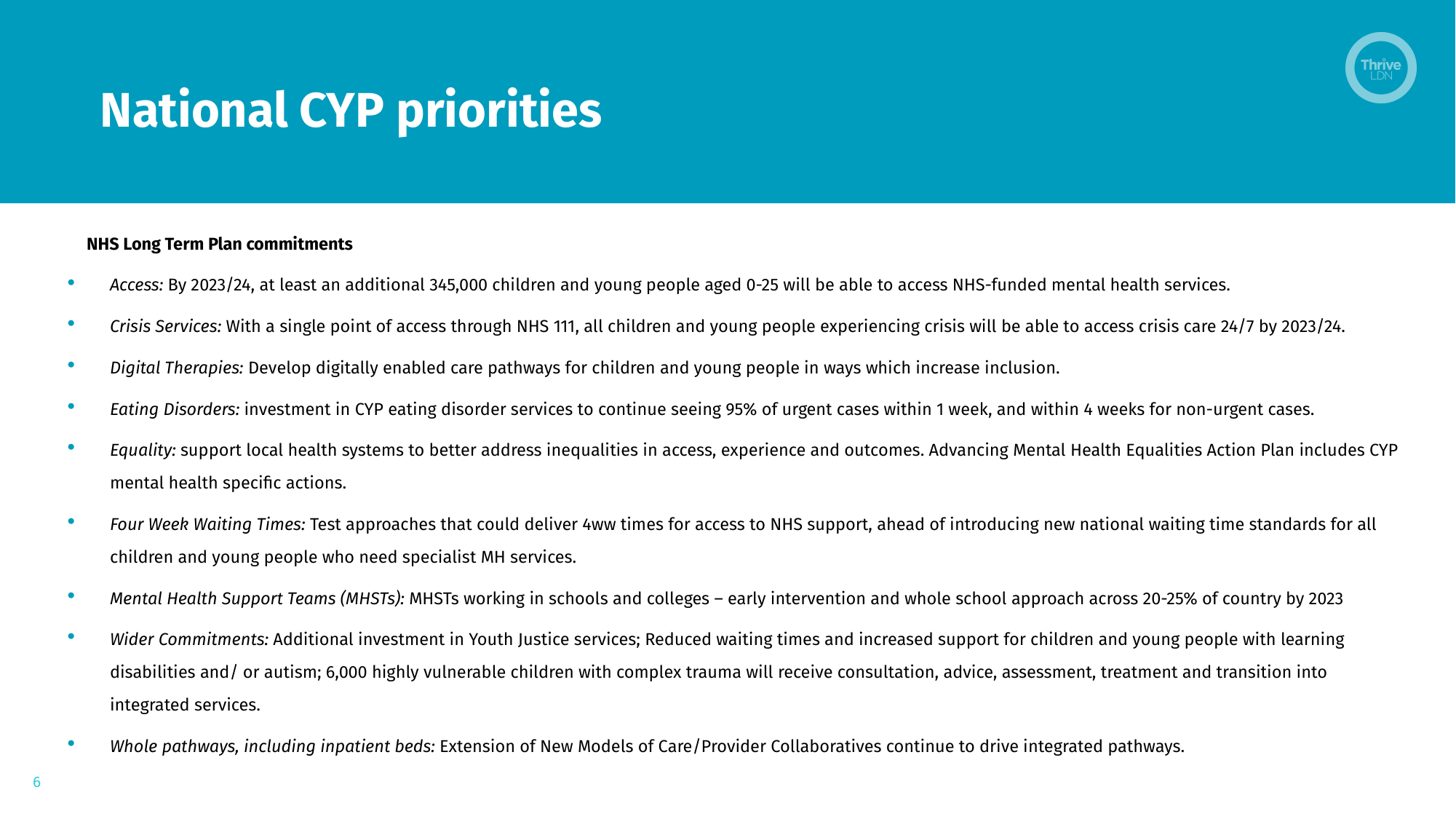

# National CYP priorities
NHS Long Term Plan commitments
Access: By 2023/24, at least an additional 345,000 children and young people aged 0-25 will be able to access NHS-funded mental health services.
Crisis Services: With a single point of access through NHS 111, all children and young people experiencing crisis will be able to access crisis care 24/7 by 2023/24.
Digital Therapies: Develop digitally enabled care pathways for children and young people in ways which increase inclusion.
Eating Disorders: investment in CYP eating disorder services to continue seeing 95% of urgent cases within 1 week, and within 4 weeks for non-urgent cases.
Equality: support local health systems to better address inequalities in access, experience and outcomes. Advancing Mental Health Equalities Action Plan includes CYP mental health specific actions.
Four Week Waiting Times: Test approaches that could deliver 4ww times for access to NHS support, ahead of introducing new national waiting time standards for all children and young people who need specialist MH services.
Mental Health Support Teams (MHSTs): MHSTs working in schools and colleges – early intervention and whole school approach across 20-25% of country by 2023
Wider Commitments: Additional investment in Youth Justice services; Reduced waiting times and increased support for children and young people with learning disabilities and/ or autism; 6,000 highly vulnerable children with complex trauma will receive consultation, advice, assessment, treatment and transition into integrated services.
Whole pathways, including inpatient beds: Extension of New Models of Care/Provider Collaboratives continue to drive integrated pathways.
6